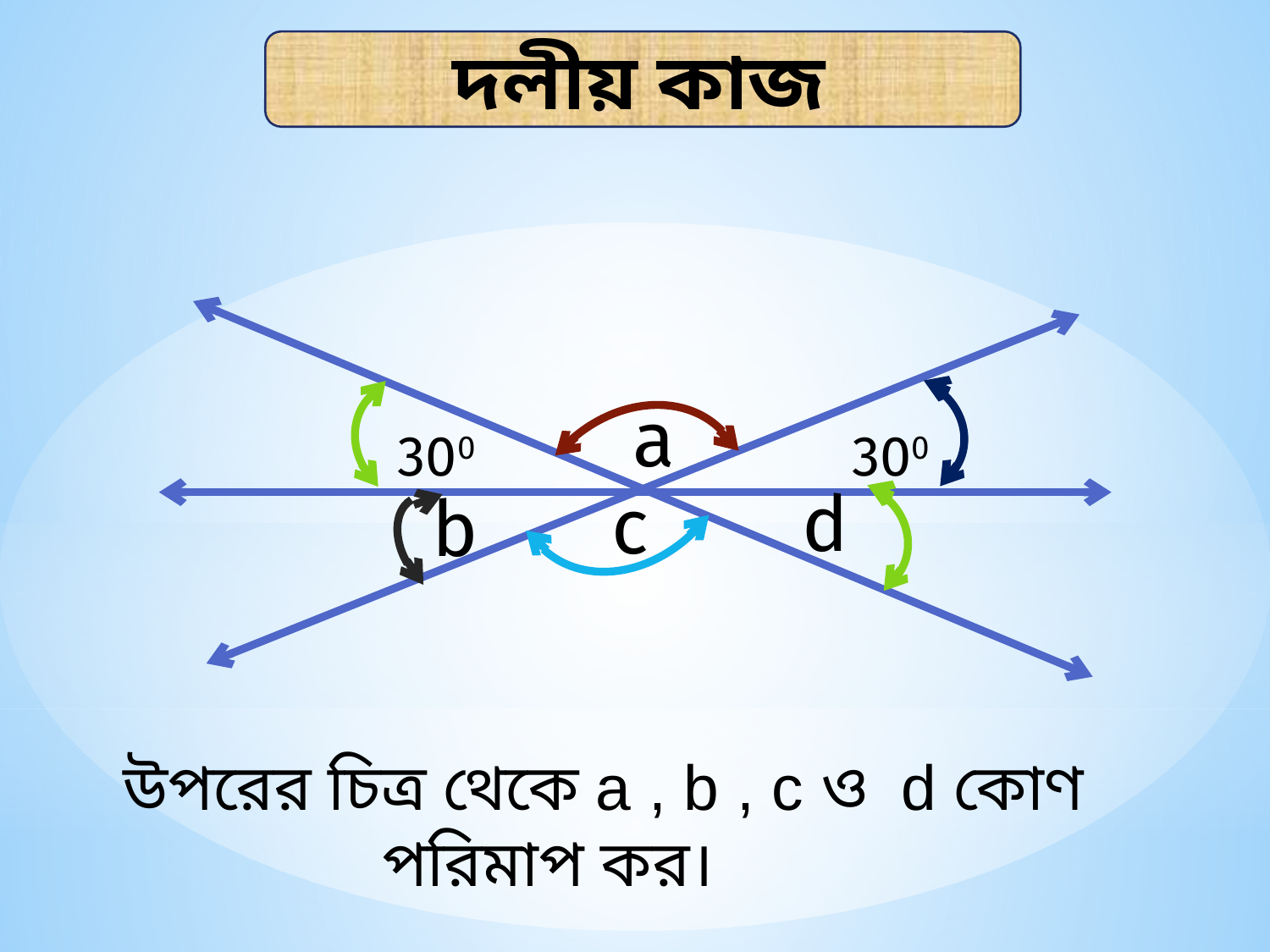

দলীয় কাজ

a
300
300

d
c
b

উপরের চিত্র থেকে a , b , c ও  d কোণ পরিমাপ কর।